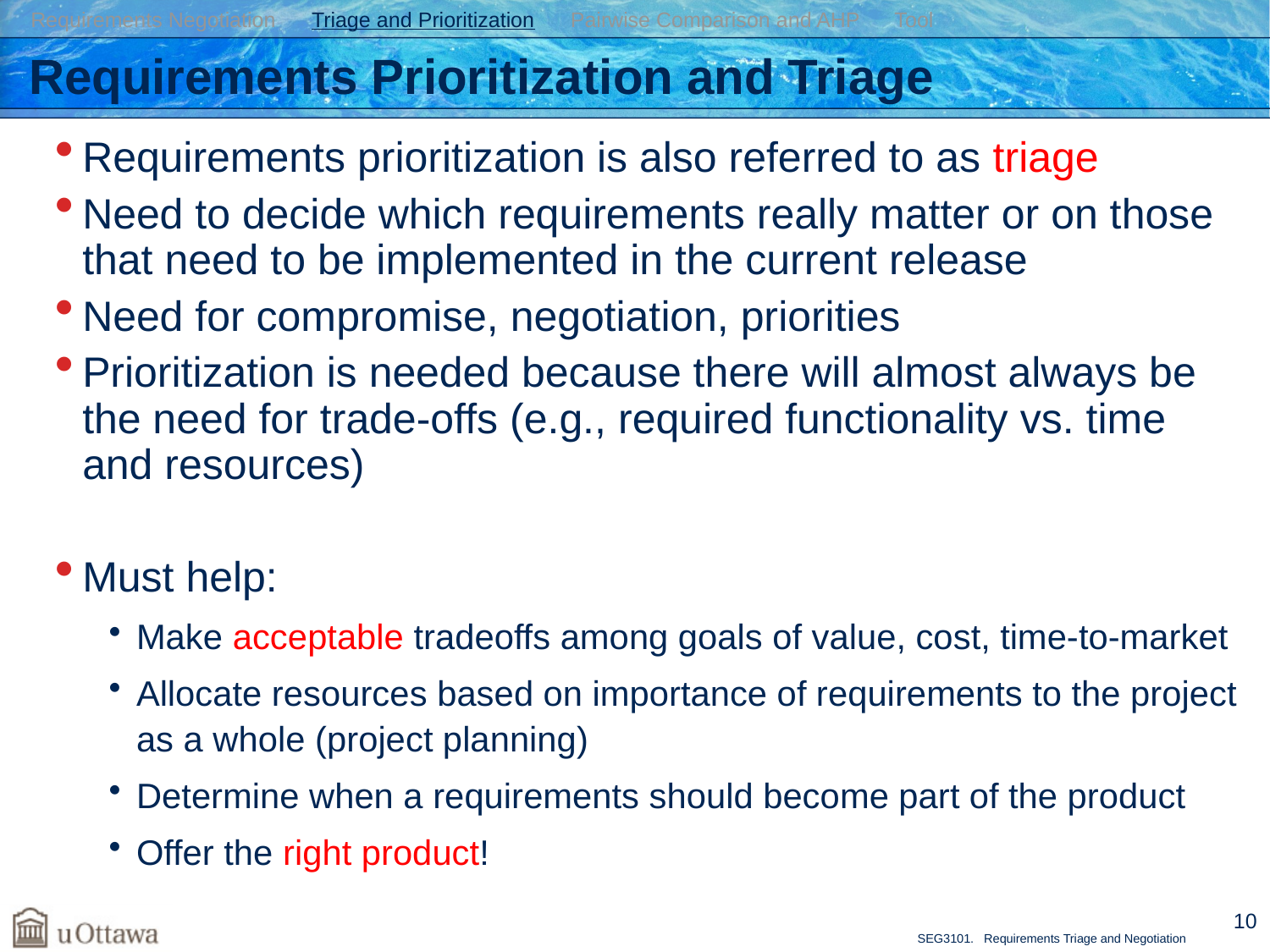

Requirements Negotiation      Triage and Prioritization      Pairwise Comparison and AHP      Tool
# Requirements Prioritization and Triage
Requirements prioritization is also referred to as triage
Need to decide which requirements really matter or on those that need to be implemented in the current release
Need for compromise, negotiation, priorities
Prioritization is needed because there will almost always be the need for trade-offs (e.g., required functionality vs. time and resources)

Must help:
Make acceptable tradeoffs among goals of value, cost, time-to-market
Allocate resources based on importance of requirements to the project as a whole (project planning)
Determine when a requirements should become part of the product
Offer the right product!
10